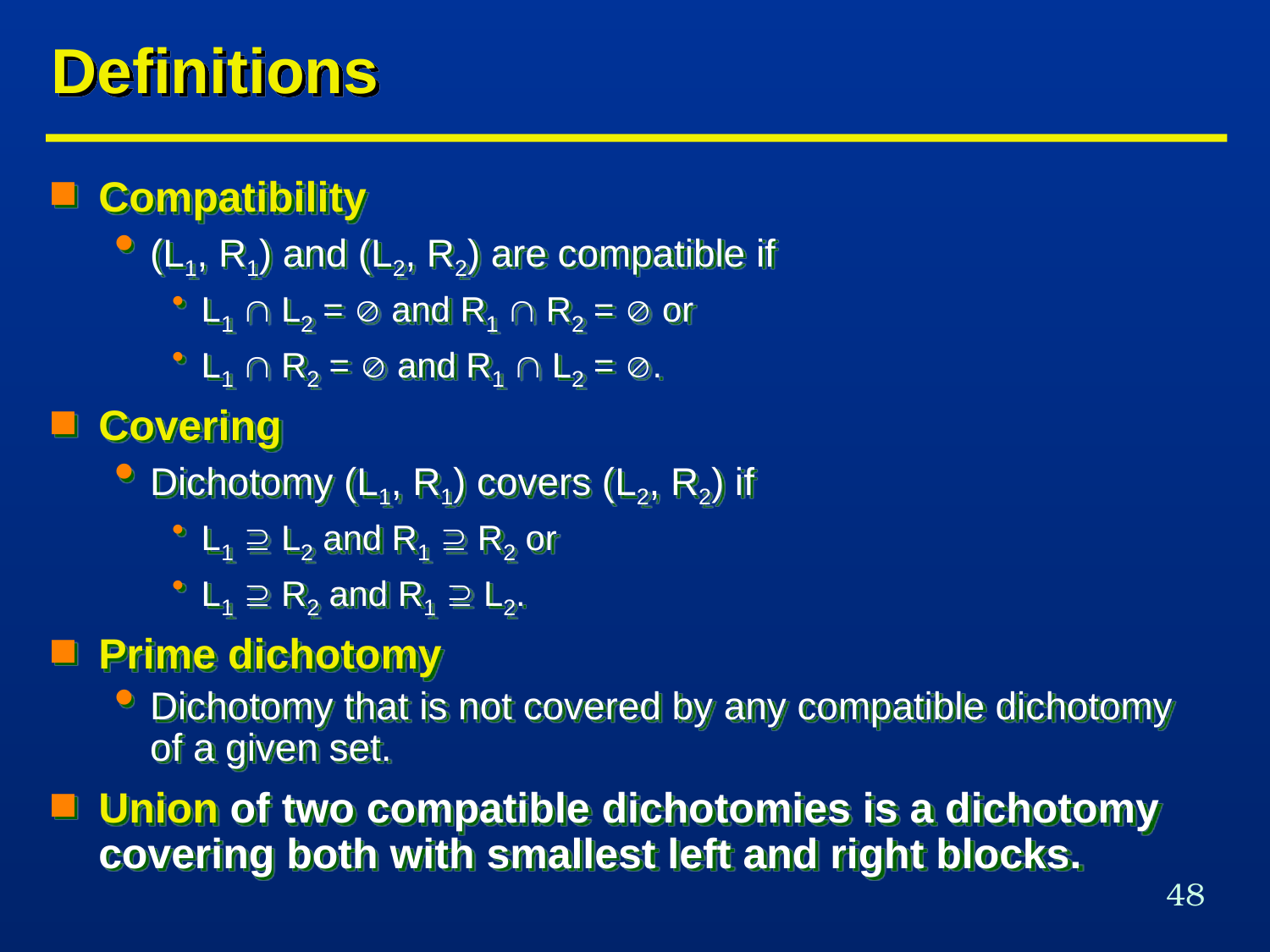

# Definitions
Compatibility
(L1, R1) and (L2, R2) are compatible if
L1 ∩ L2 = ∅ and R1 ∩ R2 = ∅ or
L1 ∩ R2 = ∅ and R1 ∩ L2 = ∅.
Covering
Dichotomy (L1, R1) covers (L2, R2) if
L1 ⊇ L2 and R1 ⊇ R2 or
L1 ⊇ R2 and R1 ⊇ L2.
Prime dichotomy
Dichotomy that is not covered by any compatible dichotomy of a given set.
Union of two compatible dichotomies is a dichotomy covering both with smallest left and right blocks.